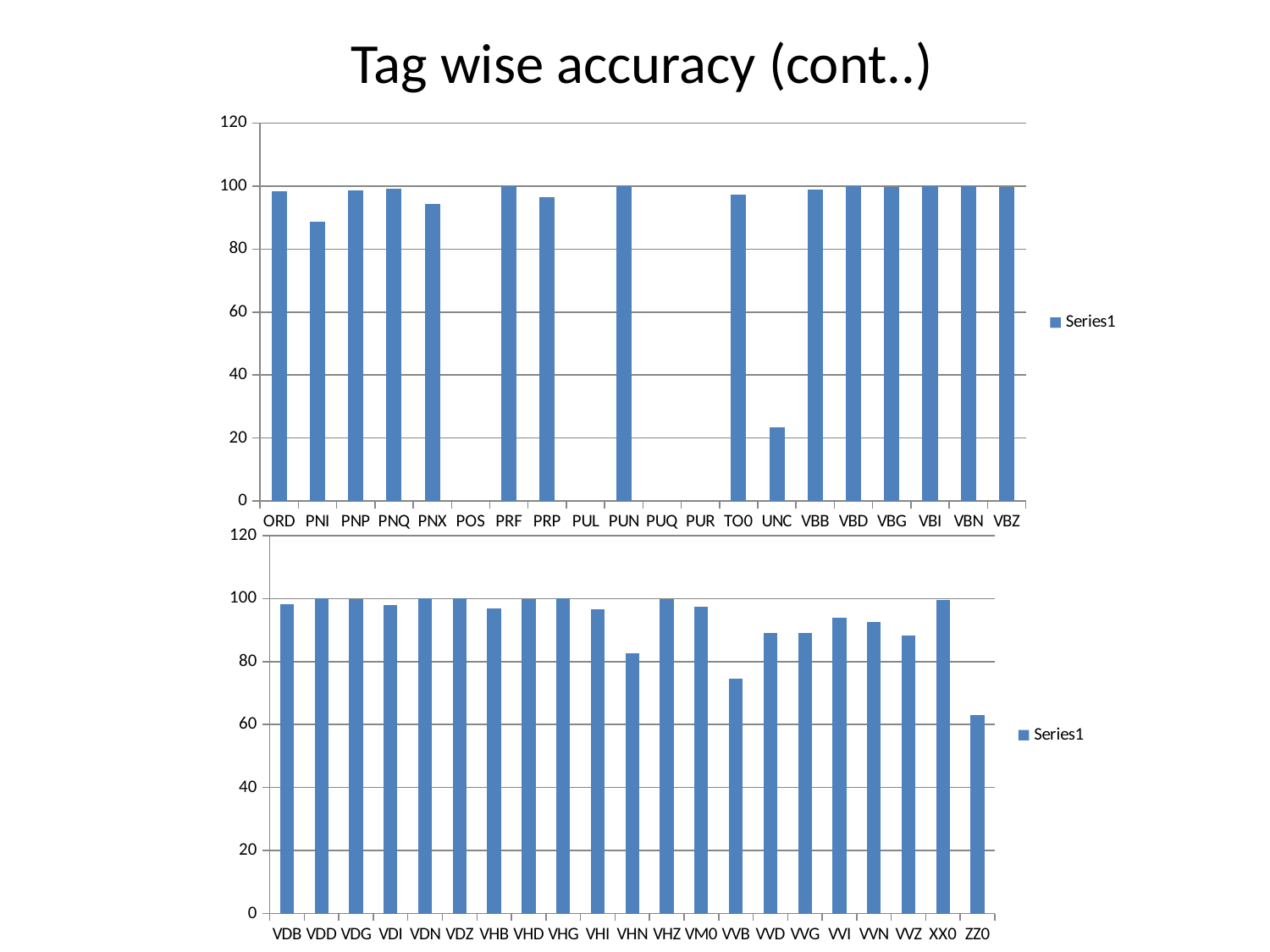

Tag wise accuracy (cont..)

### Chart

| Category |  |
|---|---|
| ORD | 98.34638271219978 |
| PNI | 88.5462917098001 |
| PNP | 98.6562319896 |
| PNQ | 99.05296950239999 |
| PNX | 94.33305716649983 |
| POS | 0.0 |
| PRF | 99.88200705609978 |
| PRP | 96.5529606733 |
| PUL | 0.0 |
| PUN | 99.94298068470012 |
| PUQ | 0.0 |
| PUR | 0.0 |
| TO0 | 97.22375411929988 |
| UNC | 23.333333333299986 |
| VBB | 98.87836051119986 |
| VBD | 99.88746151399984 |
| VBG | 99.7493403694 |
| VBI | 99.9446428571 |
| VBN | 100.0 |
| VBZ | 99.64884859849978 |

### Chart

| Category |  |
|---|---|
| VDB | 98.24303405569998 |
| VDD | 100.0 |
| VDG | 99.69849246229985 |
| VDI | 97.85984848489991 |
| VDN | 100.0 |
| VDZ | 100.0 |
| VHB | 96.93015474700009 |
| VHD | 99.75080906149998 |
| VHG | 100.0 |
| VHI | 96.5566343042 |
| VHN | 82.65700483089984 |
| VHZ | 99.83760149910012 |
| VM0 | 97.51479812699986 |
| VVB | 74.4916461479 |
| VVD | 89.0531927318999 |
| VVG | 88.96757478380012 |
| VVI | 94.02343557679978 |
| VVN | 92.5957795759999 |
| VVZ | 88.2127553902 |
| XX0 | 99.6473616474 |
| ZZ0 | 62.9973474801 |